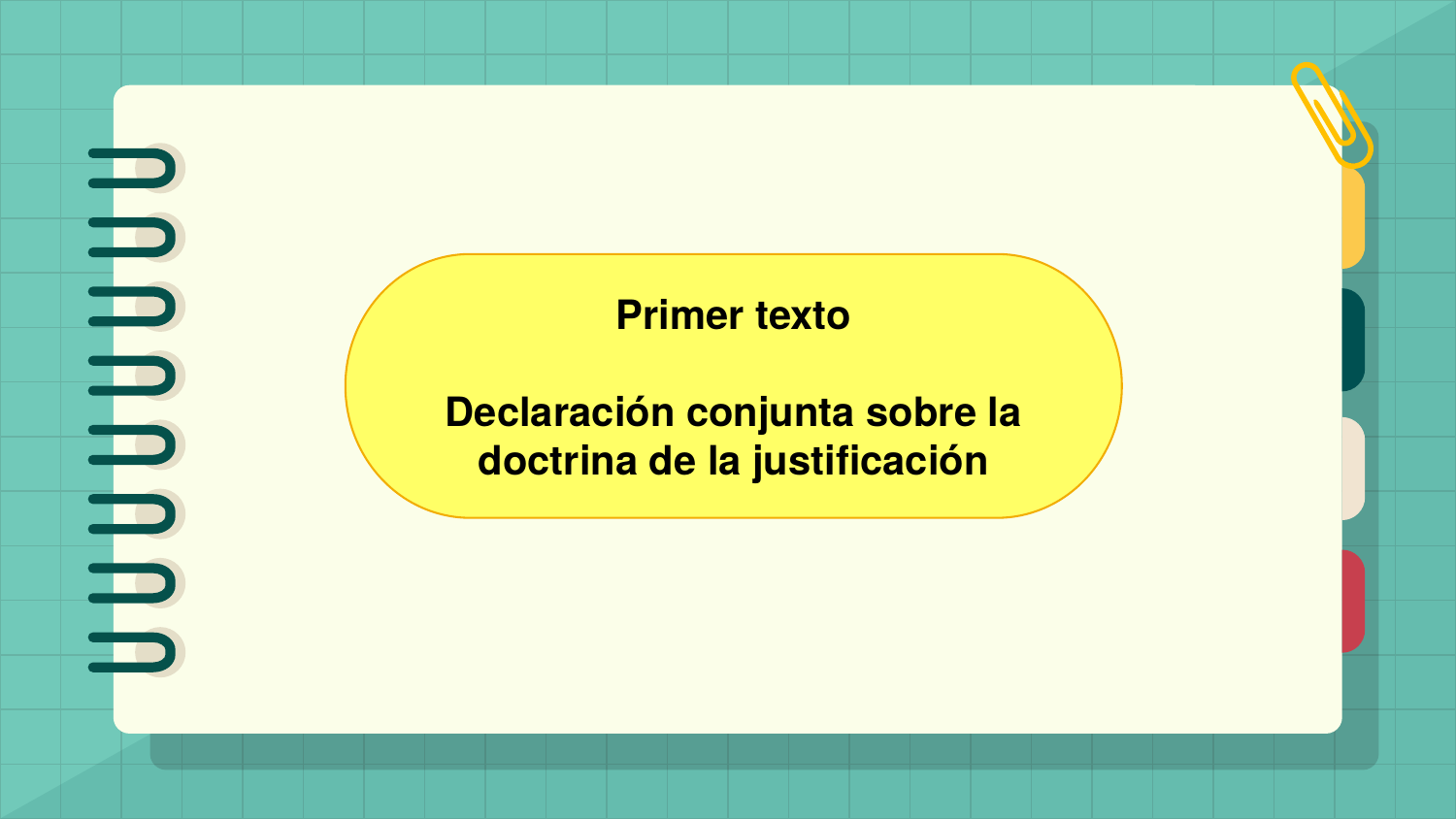

Primer texto

Declaración conjunta sobre la doctrina de la justificación